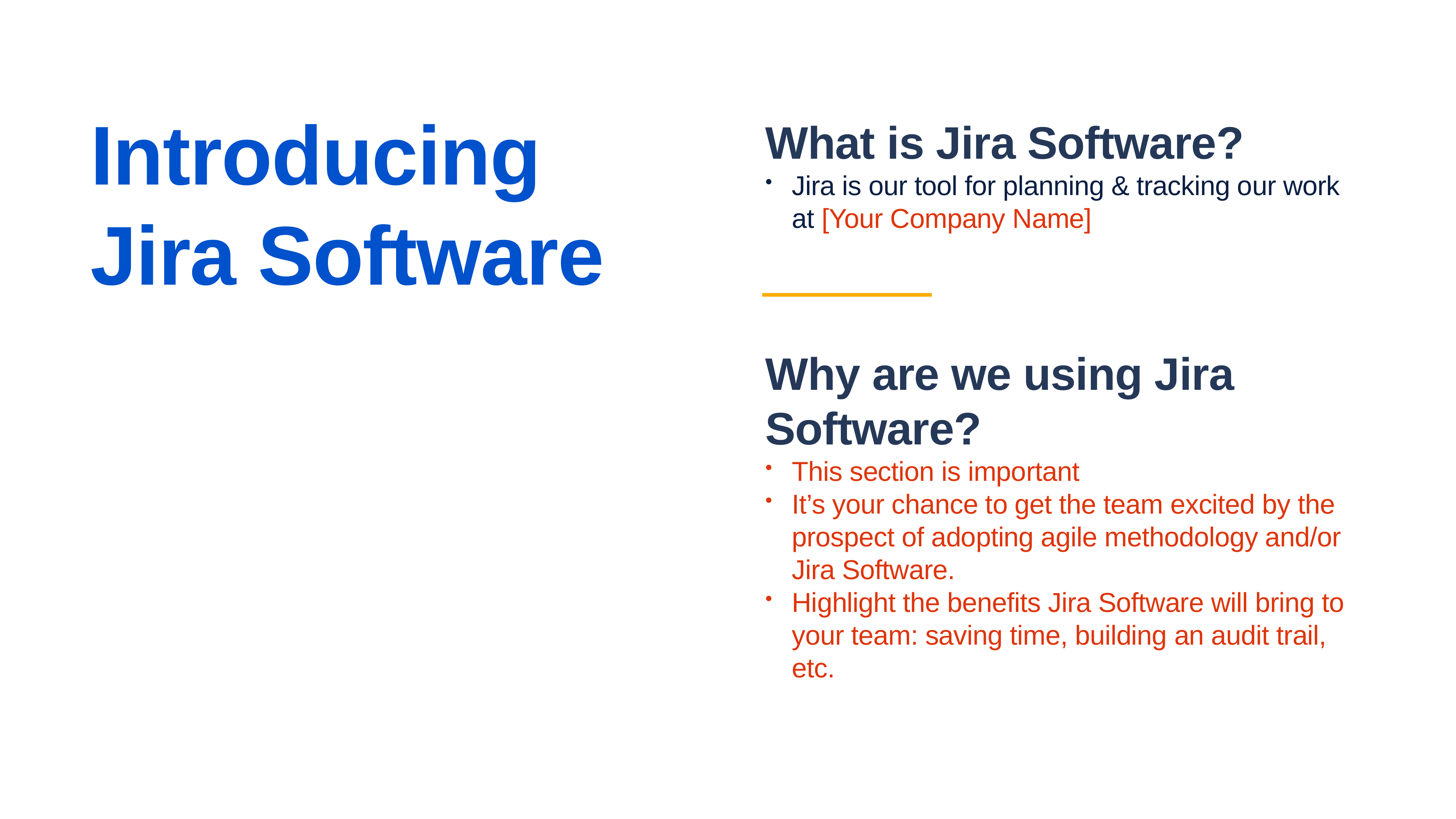

Introducing Jira Software
What is Jira Software?
Jira is our tool for planning & tracking our work at [Your Company Name]
Why are we using Jira Software?
This section is important
It’s your chance to get the team excited by the prospect of adopting agile methodology and/or Jira Software.
Highlight the benefits Jira Software will bring to your team: saving time, building an audit trail, etc.